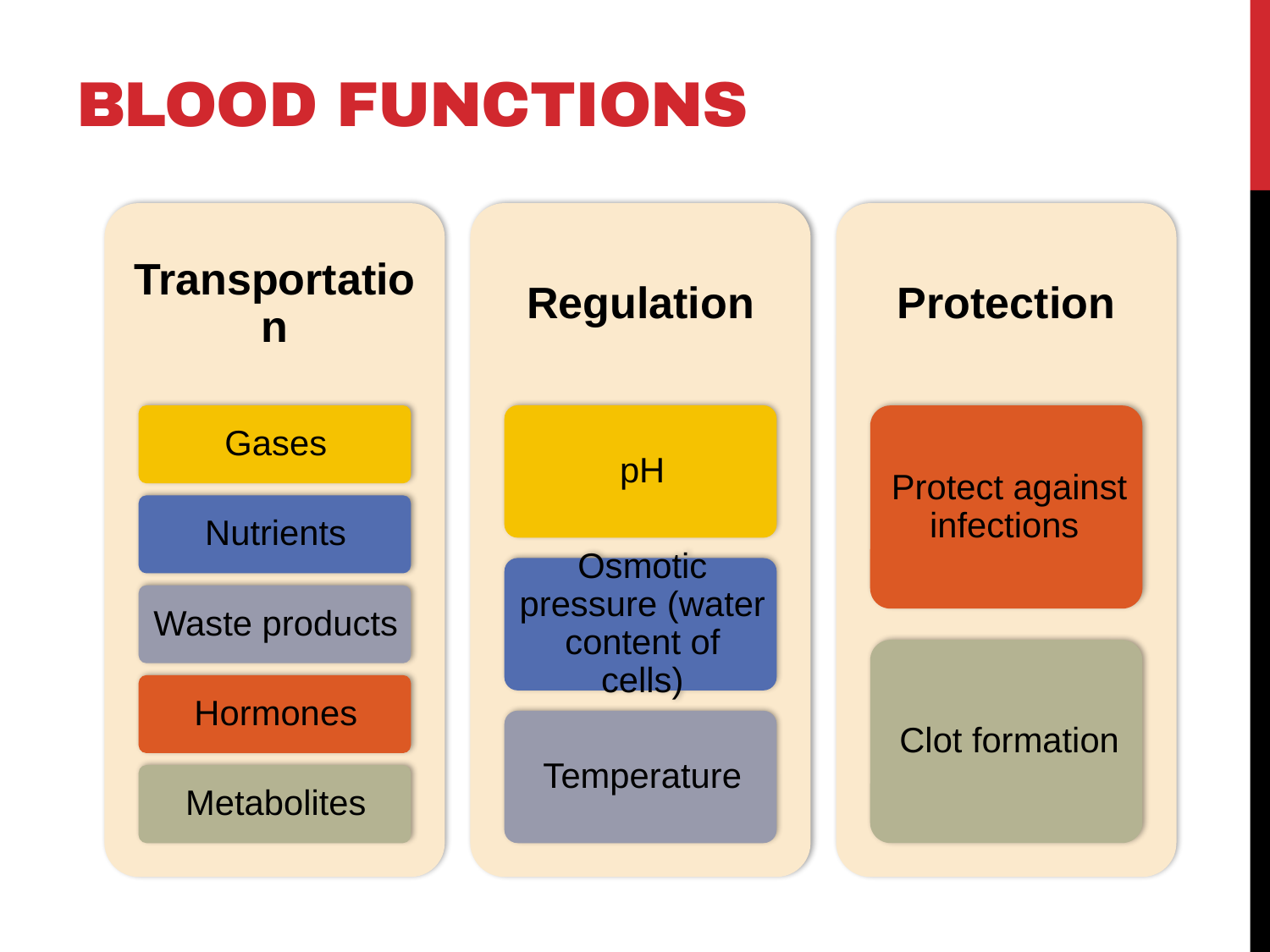

# Blood functions
Transportation
Gases
Nutrients
Waste products
Hormones
Metabolites
Regulation
pH
Osmotic pressure (water content of cells)
Temperature
Protection
Protect against infections
Clot formation